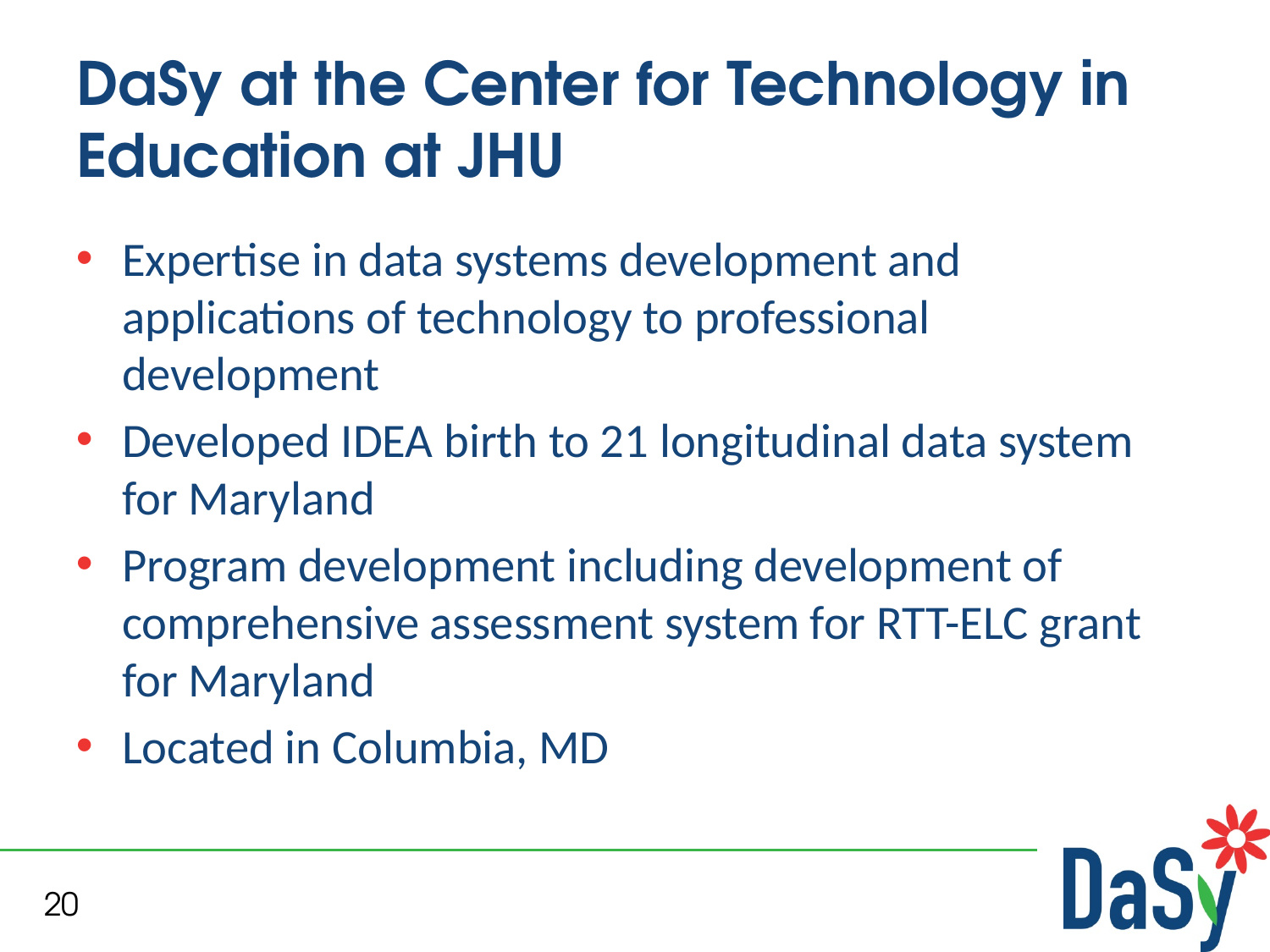

# DaSy at the Center for Technology in Education at JHU
Expertise in data systems development and applications of technology to professional development
Developed IDEA birth to 21 longitudinal data system for Maryland
Program development including development of comprehensive assessment system for RTT-ELC grant for Maryland
Located in Columbia, MD
20